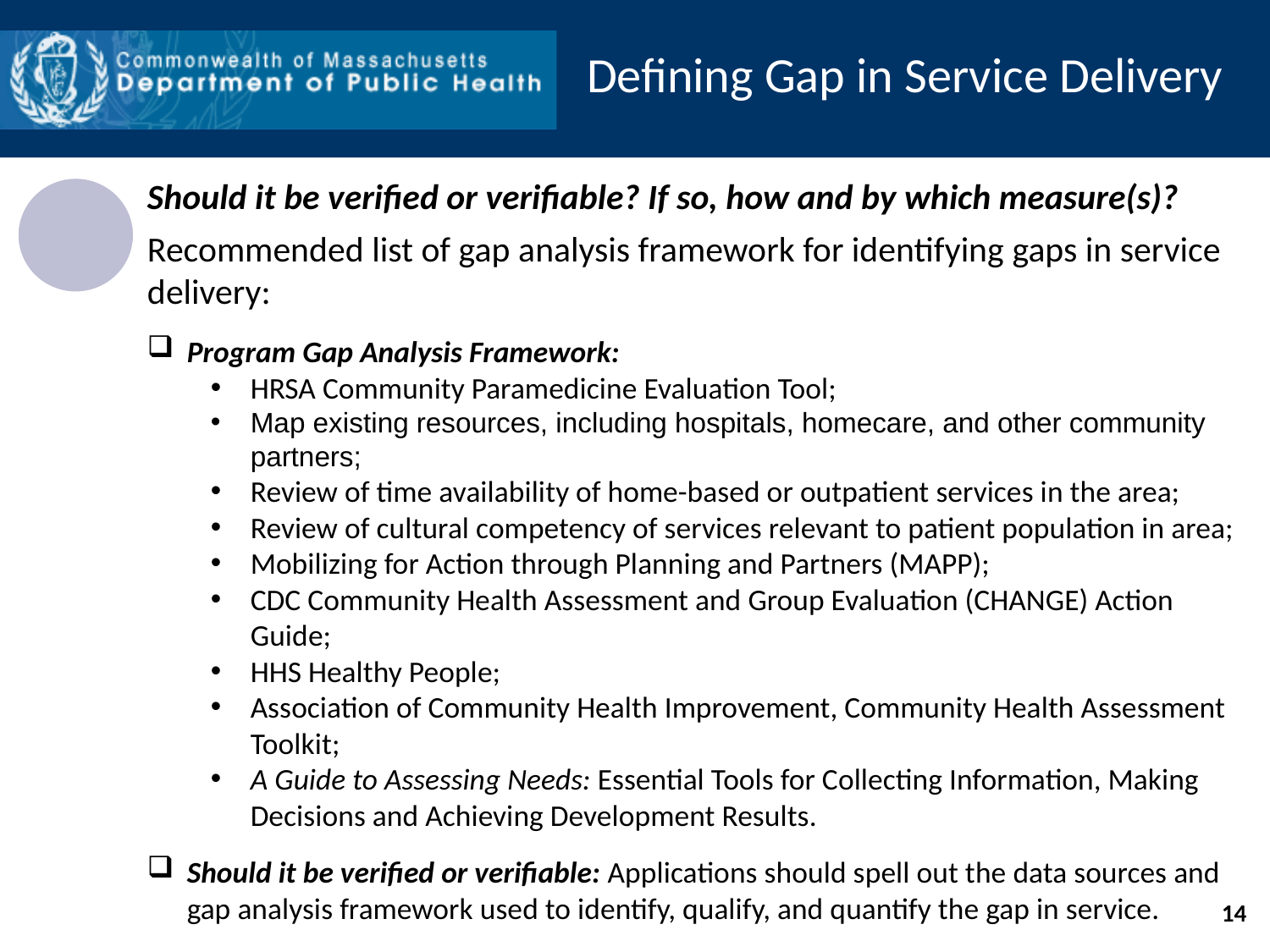

Defining Gap in Service Delivery

Should it be verified or verifiable? If so, how and by which measure(s)?

Recommended list of gap analysis framework for identifying gaps in service delivery:

Program Gap Analysis Framework:
HRSA Community Paramedicine Evaluation Tool;
Map existing resources, including hospitals, homecare, and other community partners;
Review of time availability of home-based or outpatient services in the area;
Review of cultural competency of services relevant to patient population in area;
Mobilizing for Action through Planning and Partners (MAPP);
CDC Community Health Assessment and Group Evaluation (CHANGE) Action Guide;
HHS Healthy People;
Association of Community Health Improvement, Community Health Assessment Toolkit;
A Guide to Assessing Needs: Essential Tools for Collecting Information, Making Decisions and Achieving Development Results.

Should it be verified or verifiable: Applications should spell out the data sources and gap analysis framework used to identify, qualify, and quantify the gap in service.

14